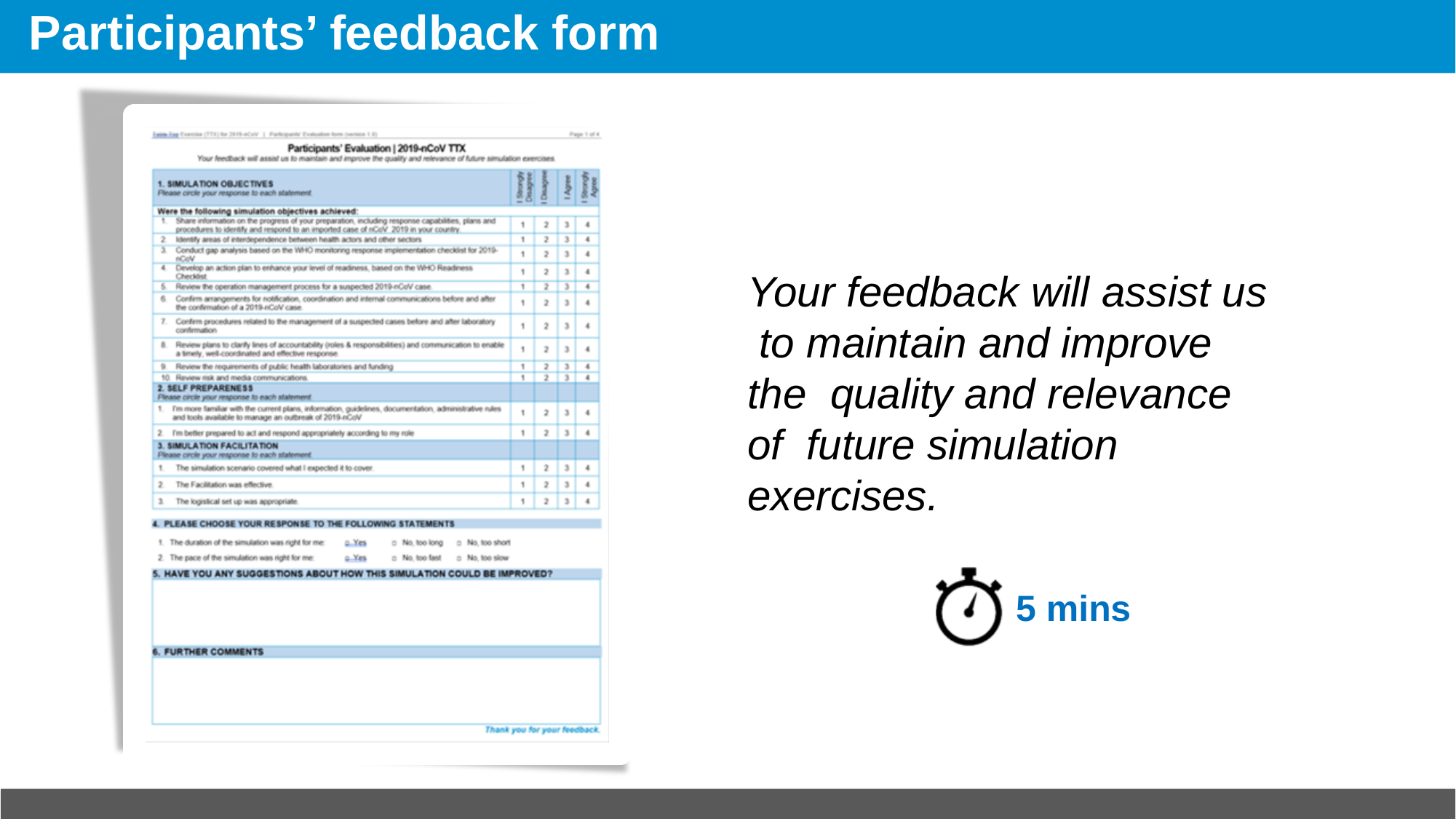

# Participants’ feedback form

Your feedback will assist us  to maintain and improve the  quality and relevance of  future simulation exercises.
5 mins